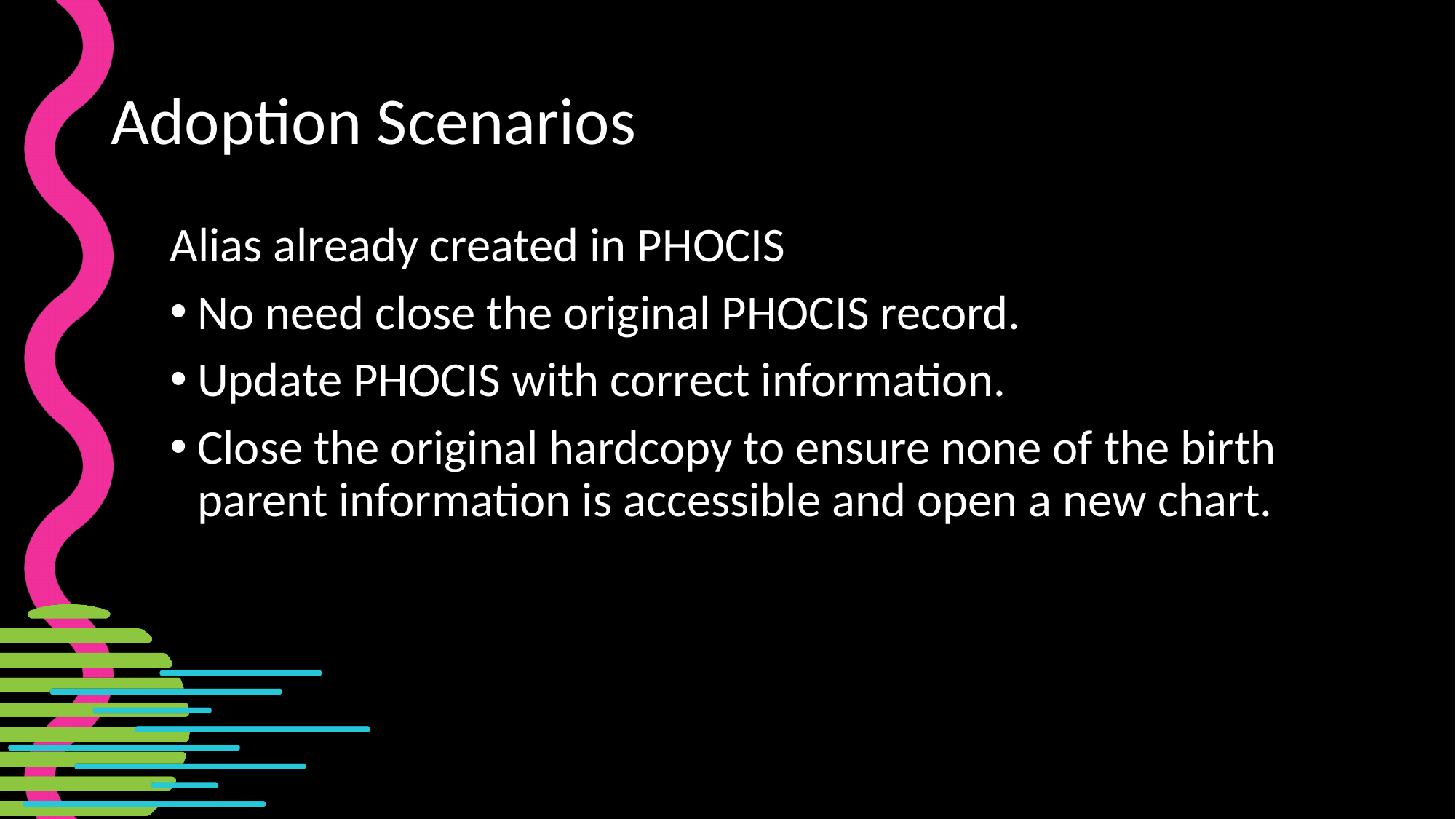

# Adoption Scenarios
Alias already created in PHOCIS
No need close the original PHOCIS record.
Update PHOCIS with correct information.
Close the original hardcopy to ensure none of the birth parent information is accessible and open a new chart.